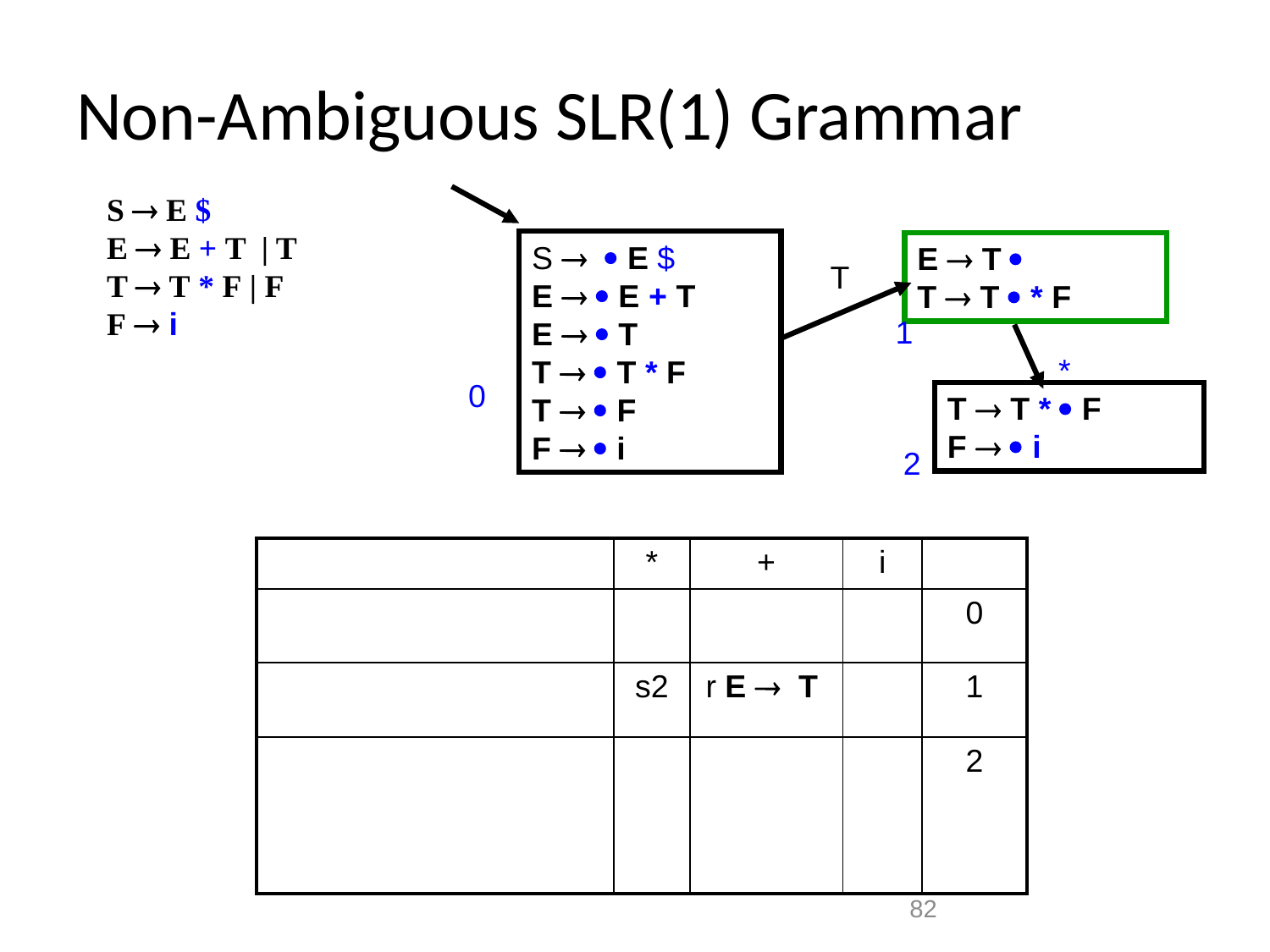

# Non-Ambiguous SLR(1) Grammar
S → E $
E → E + T  | T
T → T * F | F
F → i

S →  • E $
E → • E + T
E → • T
T → • T * F
T → • F
F → • i

E → T •
T → T • * F
T

1
0
2

*
T → T * • F
F → • i
|  | \* | + | i |  |
| --- | --- | --- | --- | --- |
|  |  |  |  | 0 |
|  | s2 | r E → T |  | 1 |
|  |  |  |  | 2 |
82